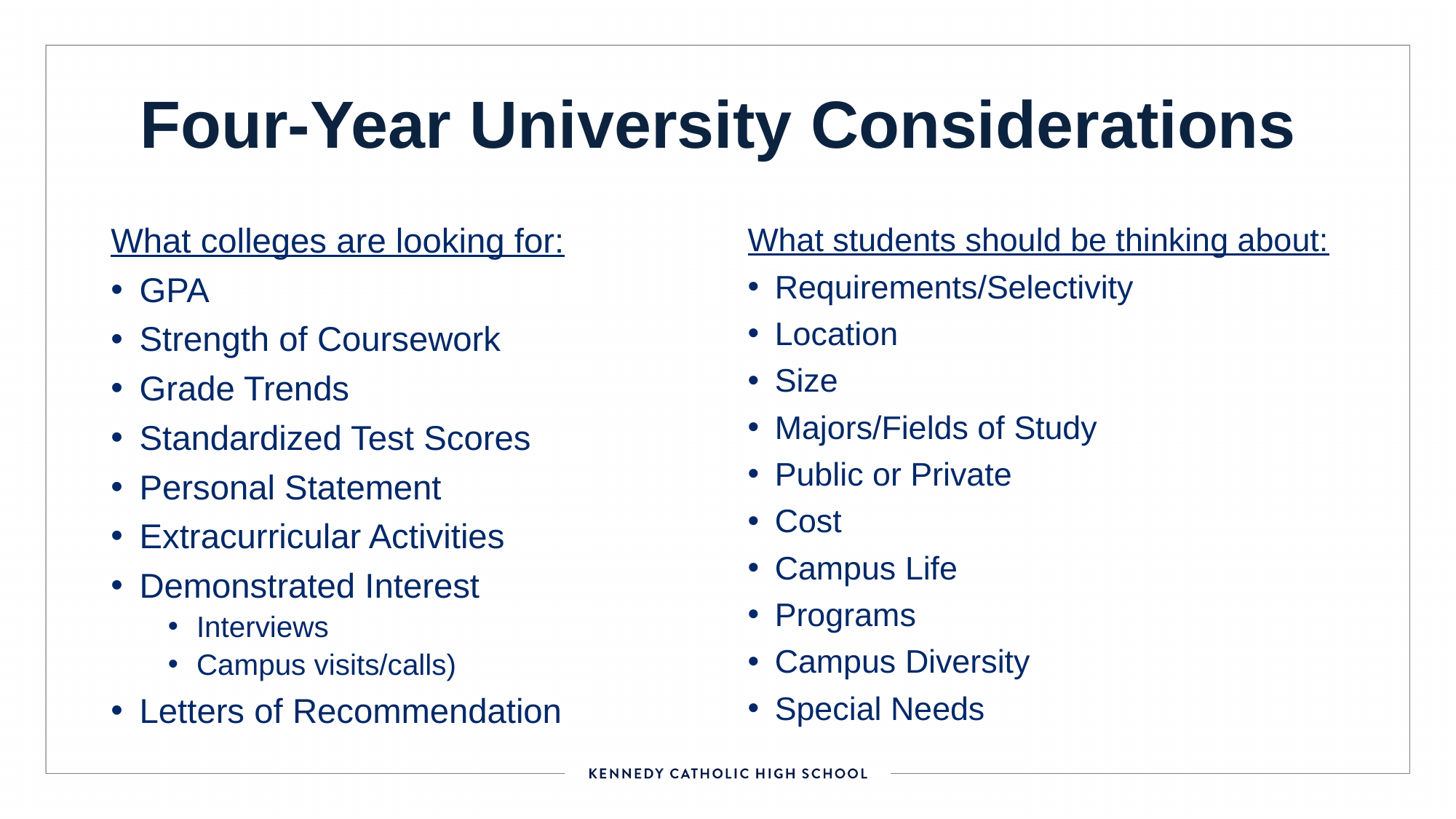

# Four-Year University Considerations
What colleges are looking for:
GPA​
Strength of Coursework
Grade Trends​
Standardized Test Scores ​
Personal Statement​
Extracurricular Activities ​
Demonstrated Interest
Interviews
Campus visits/calls)
Letters of Recommendation

What students should be thinking about:
Requirements/Selectivity​
Location​
Size​
Majors/Fields of Study​
Public or Private​
Cost​
Campus Life​
Programs​
Campus Diversity​
Special Needs